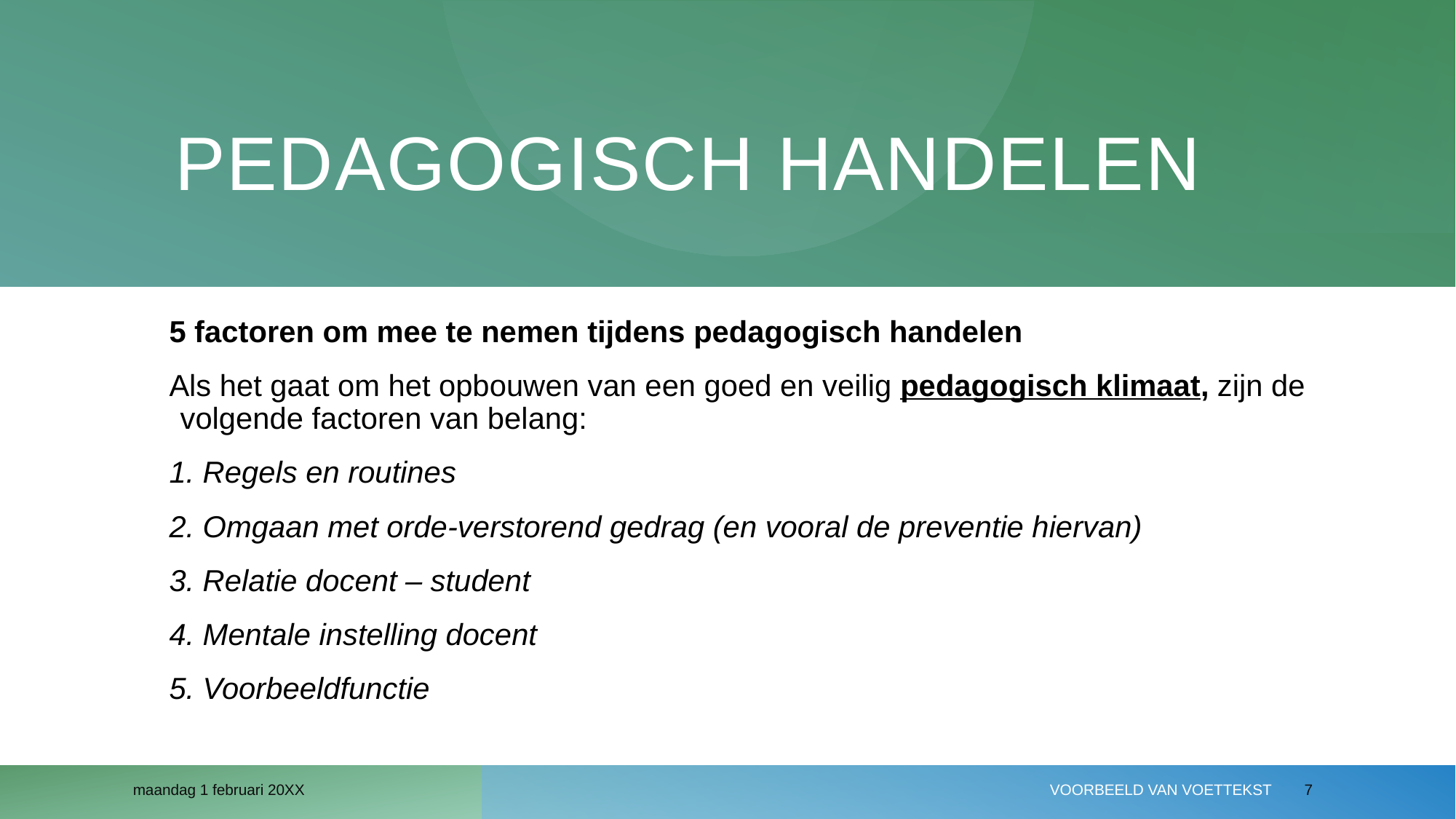

# Pedagogisch Handelen
5 factoren om mee te nemen tijdens pedagogisch handelen
Als het gaat om het opbouwen van een goed en veilig pedagogisch klimaat, zijn de volgende factoren van belang:
1. Regels en routines
2. Omgaan met orde-verstorend gedrag (en vooral de preventie hiervan)
3. Relatie docent – student
4. Mentale instelling docent
5. Voorbeeldfunctie

maandag 1 februari 20XX
Voorbeeld van voettekst
7